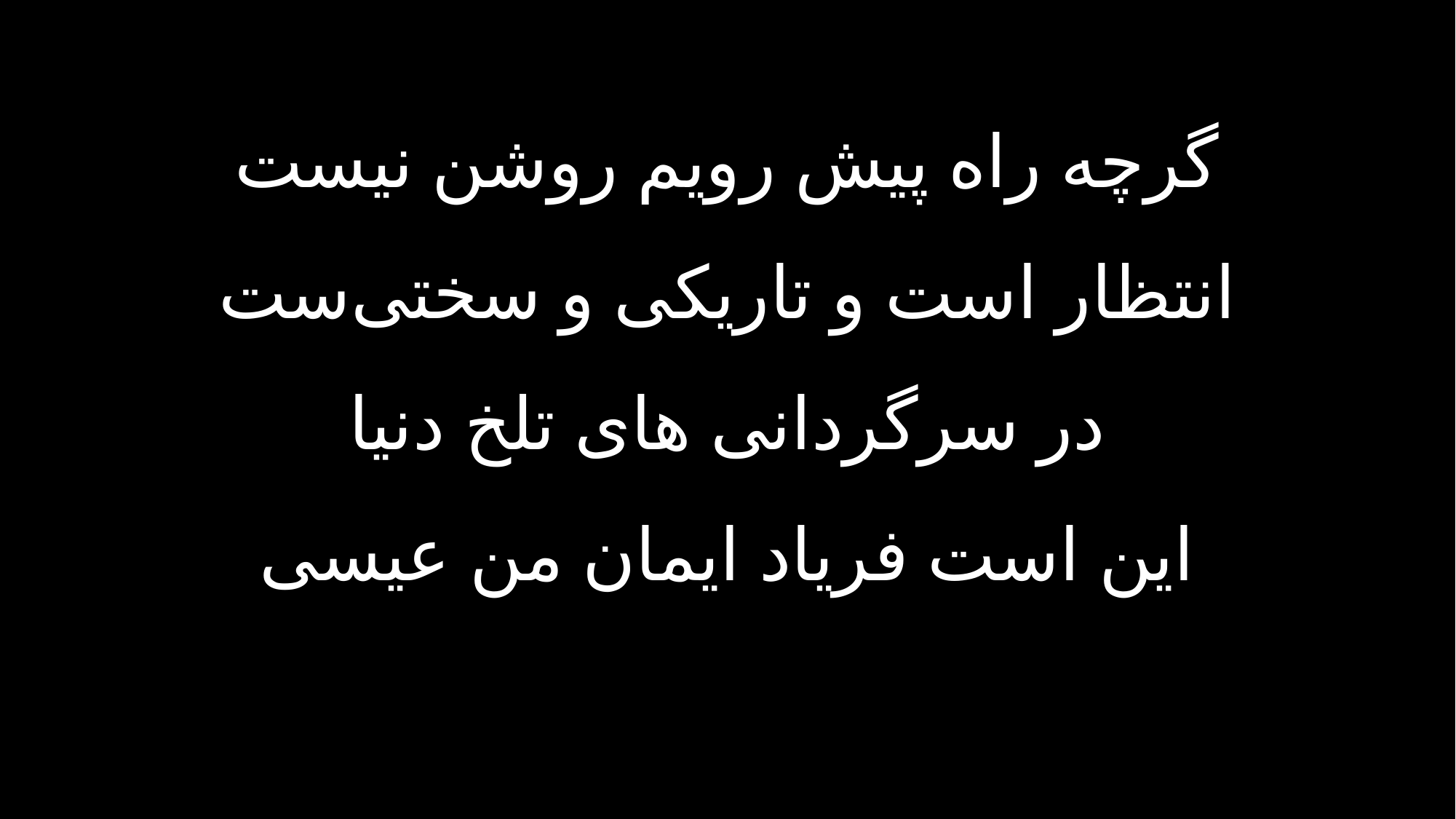

گرچه راه پیش رویم روشن نیست
انتظار است و تاریکی و سختی‌ست
در سرگردانی های تلخ دنیا
این است فریاد ایمان من عیسی